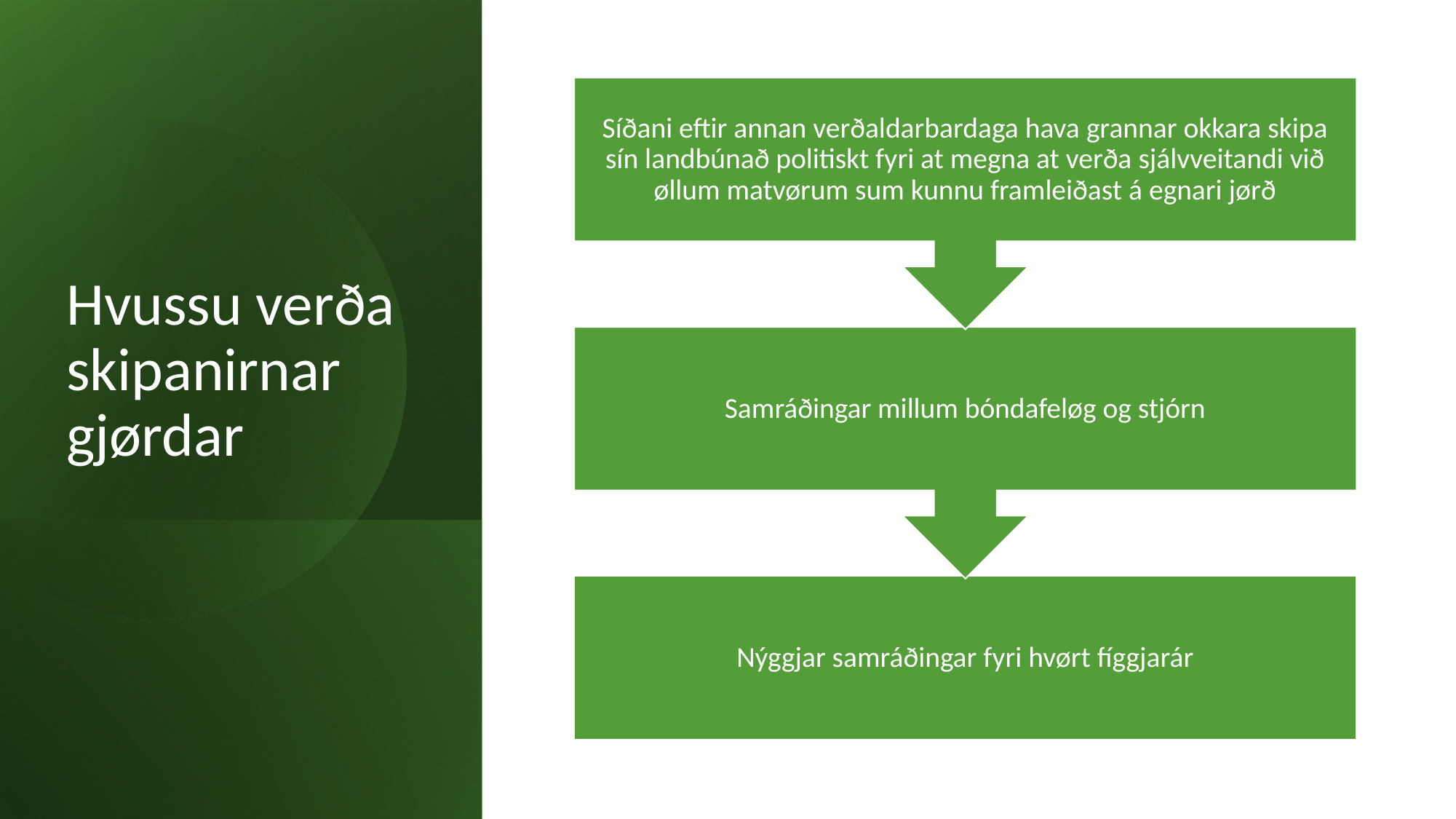

# Hvussu verða skipanirnar gjørdar
Nýggjar samráðingar fyri hvørt fíggjarár
Samráðingar millum bóndafeløg og stjórn
Síðani eftir annan verðaldarbardaga hava grannar okkara skipa sín landbúnað politiskt fyri at megna at verða sjálvveitandi við øllum matvørum sum kunnu framleiðast á egnari jørð